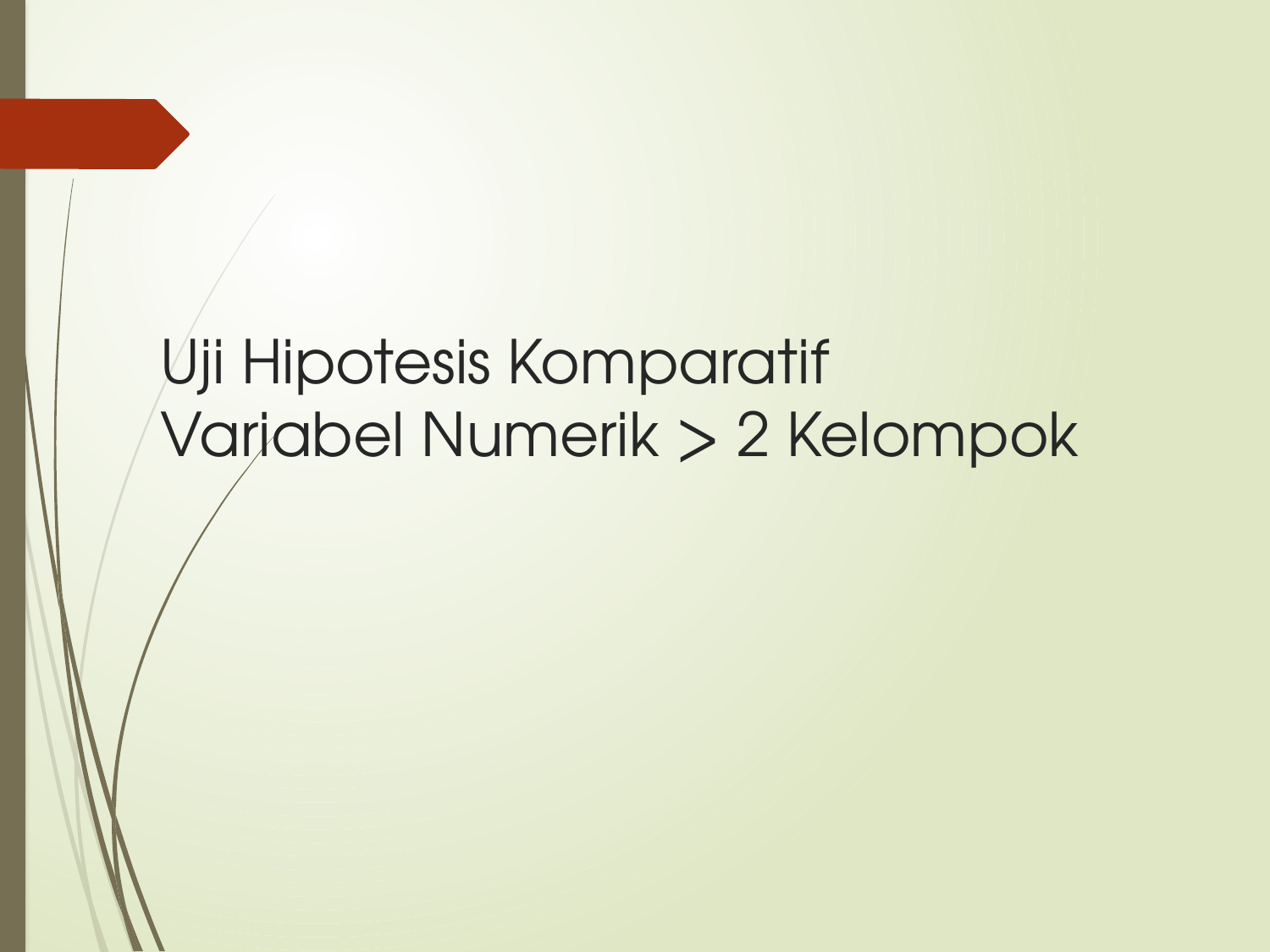

# Uji Hipotesis Komparatif Variabel Numerik > 2 Kelompok